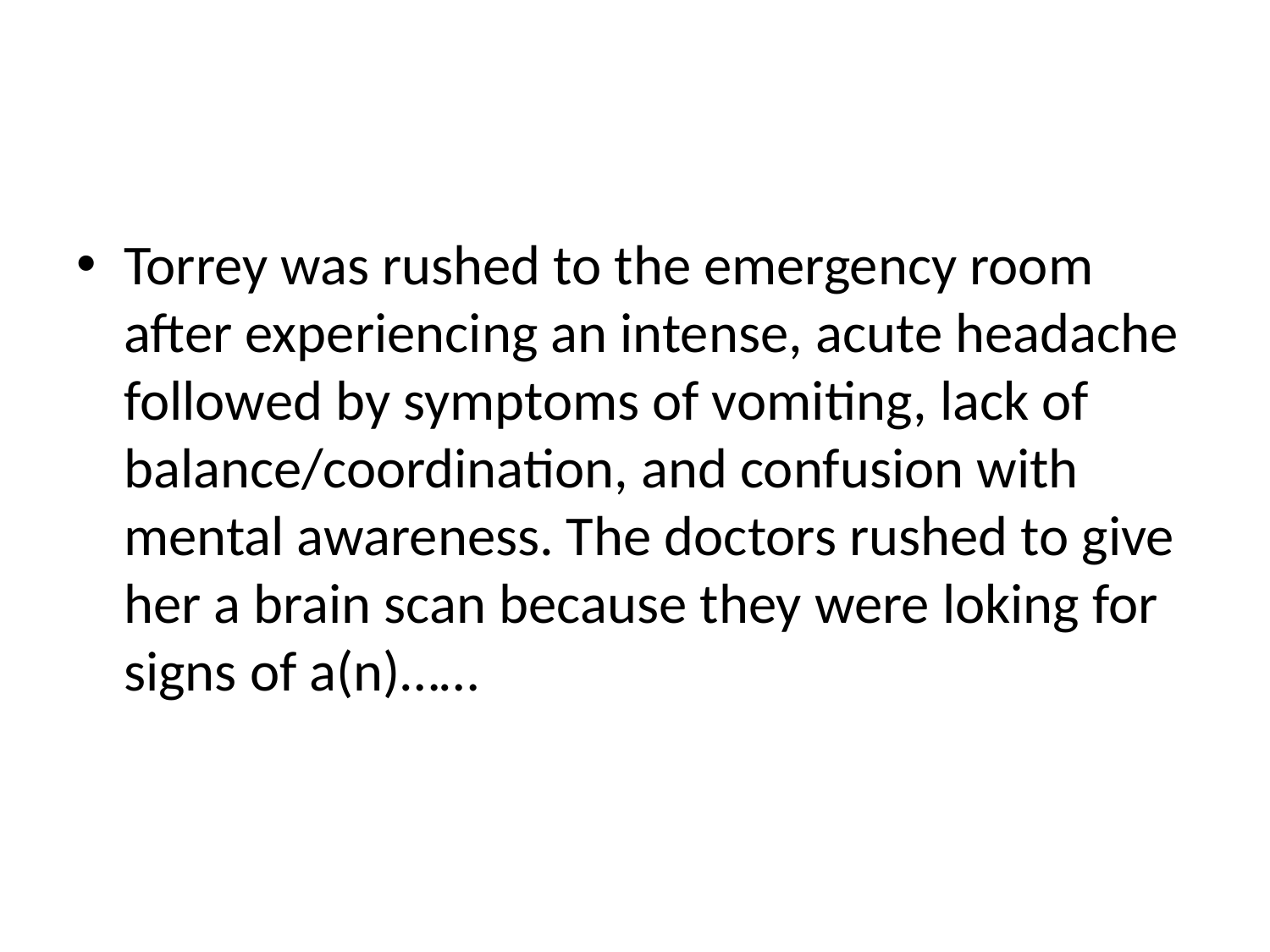

#
Torrey was rushed to the emergency room after experiencing an intense, acute headache followed by symptoms of vomiting, lack of balance/coordination, and confusion with mental awareness. The doctors rushed to give her a brain scan because they were loking for signs of a(n)……